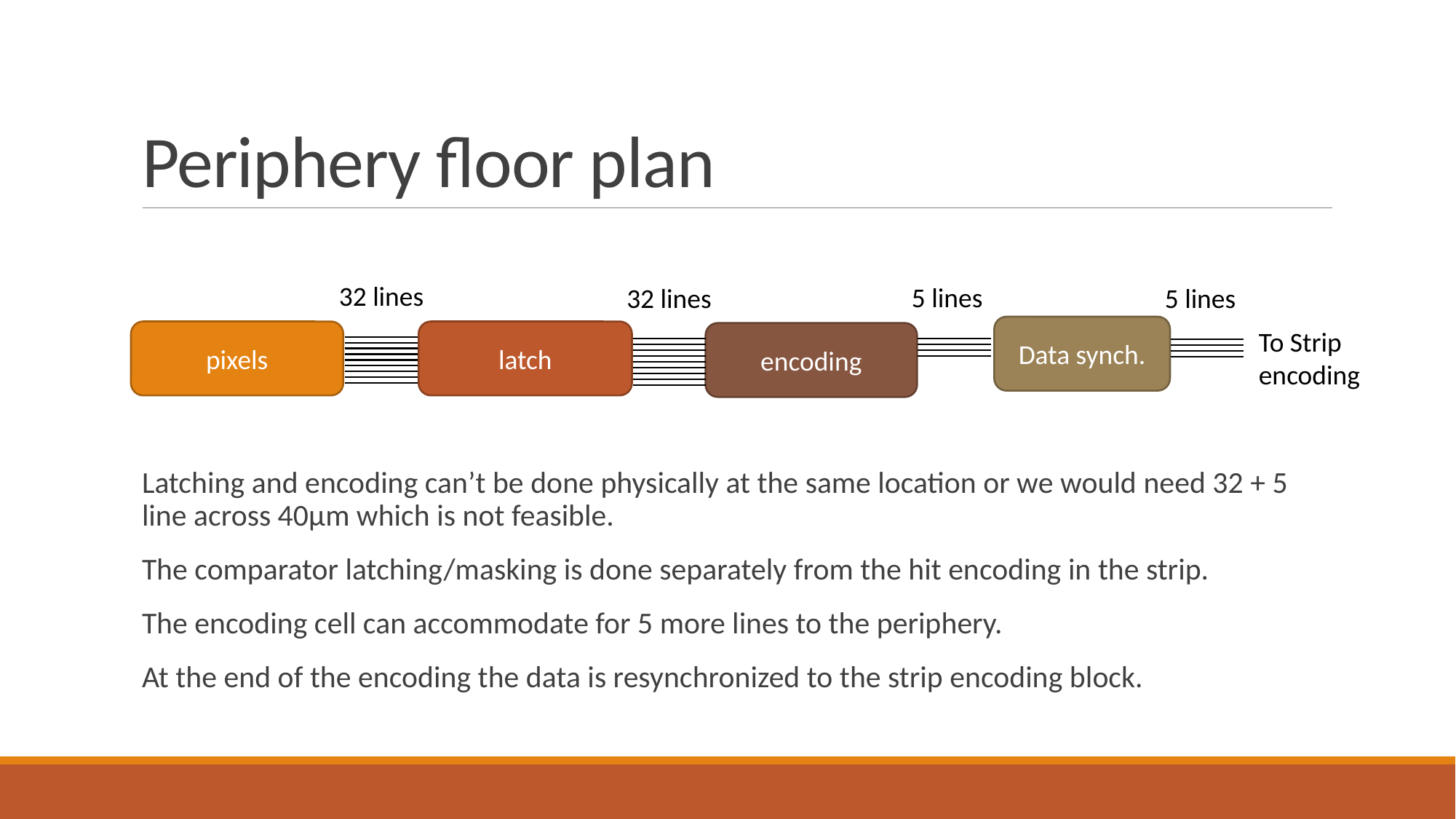

# Periphery floor plan
32 lines
5 lines
32 lines
5 lines
Data synch.
To Strip
encoding
pixels
latch
encoding
Latching and encoding can’t be done physically at the same location or we would need 32 + 5 line across 40µm which is not feasible.
The comparator latching/masking is done separately from the hit encoding in the strip.
The encoding cell can accommodate for 5 more lines to the periphery.
At the end of the encoding the data is resynchronized to the strip encoding block.